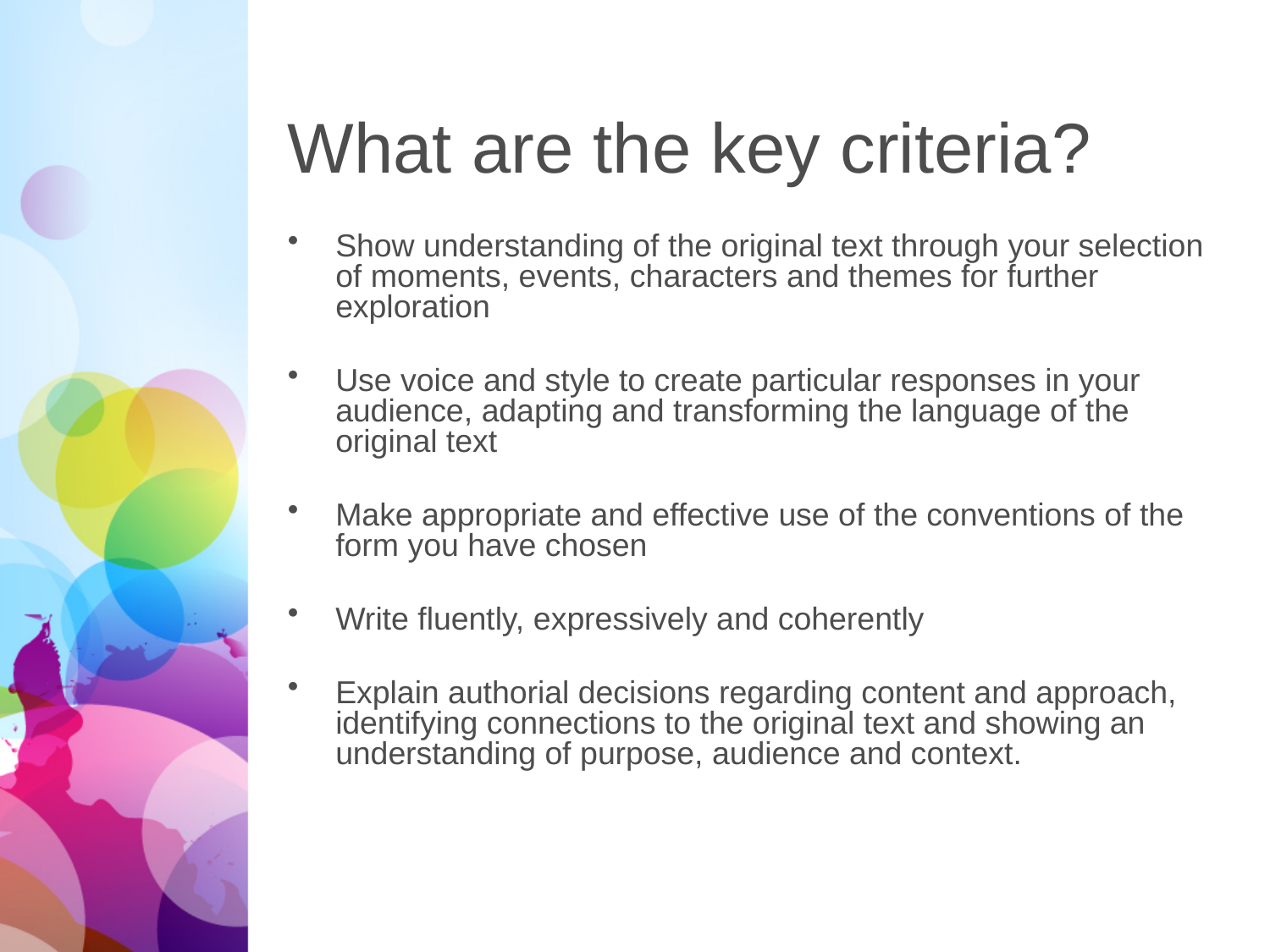

# What are the key criteria?
Show understanding of the original text through your selection of moments, events, characters and themes for further exploration

Use voice and style to create particular responses in your audience, adapting and transforming the language of the original text

Make appropriate and effective use of the conventions of the form you have chosen

Write fluently, expressively and coherently

Explain authorial decisions regarding content and approach, identifying connections to the original text and showing an understanding of purpose, audience and context.